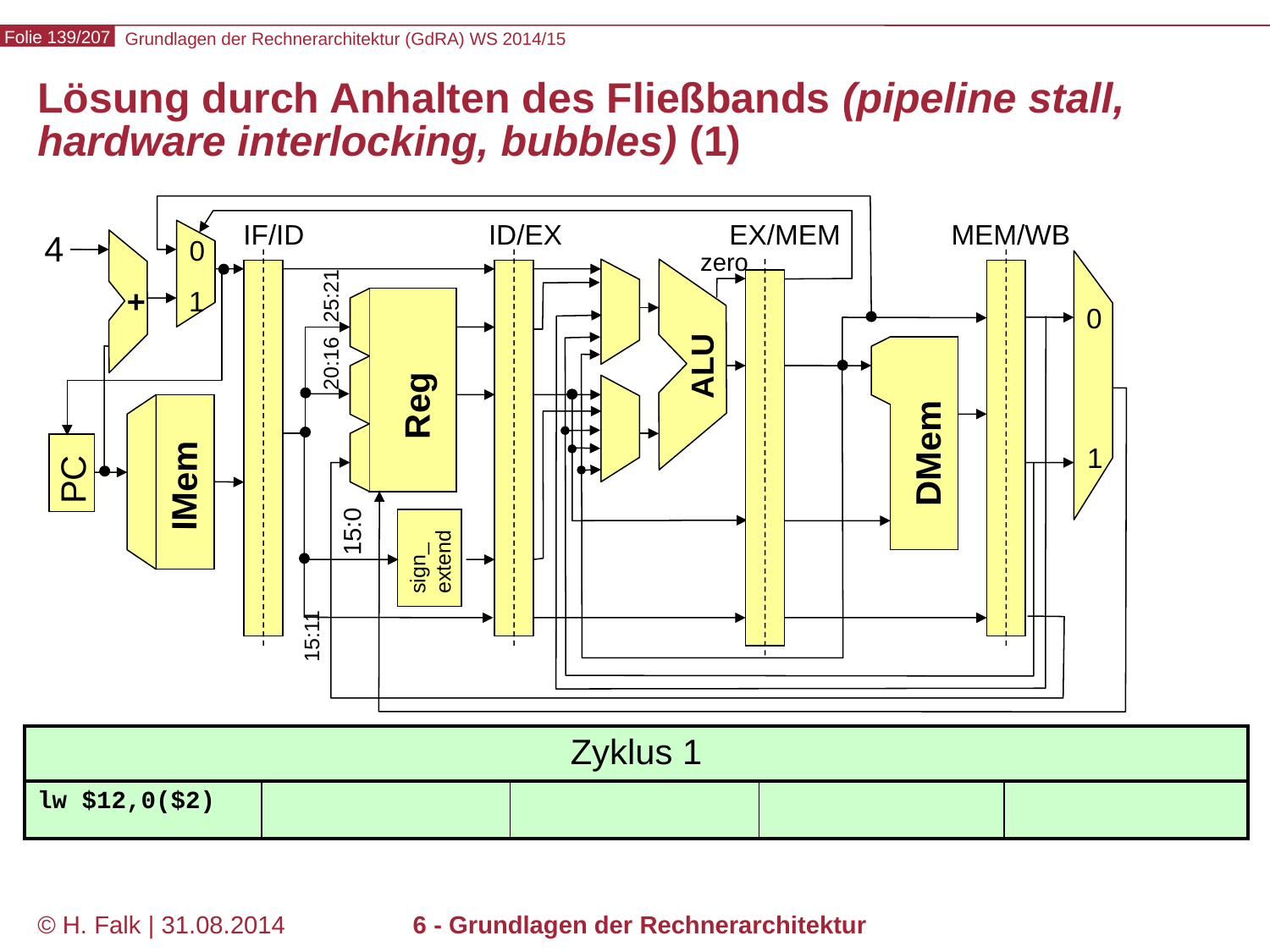

# Lösung durch Anhalten des Fließbands (pipeline stall, hardware interlocking, bubbles) (1)

IF/ID
ID/EX
EX/MEM
MEM/WB
4

0
1

zero

ALU

+

25:21

0

20:16

Reg

DMem

1

PC
IMem

15:0

sign_
extend

15:11

| Zyklus 1 |  |  |  |  |
| --- | --- | --- | --- | --- |
| lw $12,0($2) |  |  |  |  |
© H. Falk | 31.08.2014
6 - Grundlagen der Rechnerarchitektur